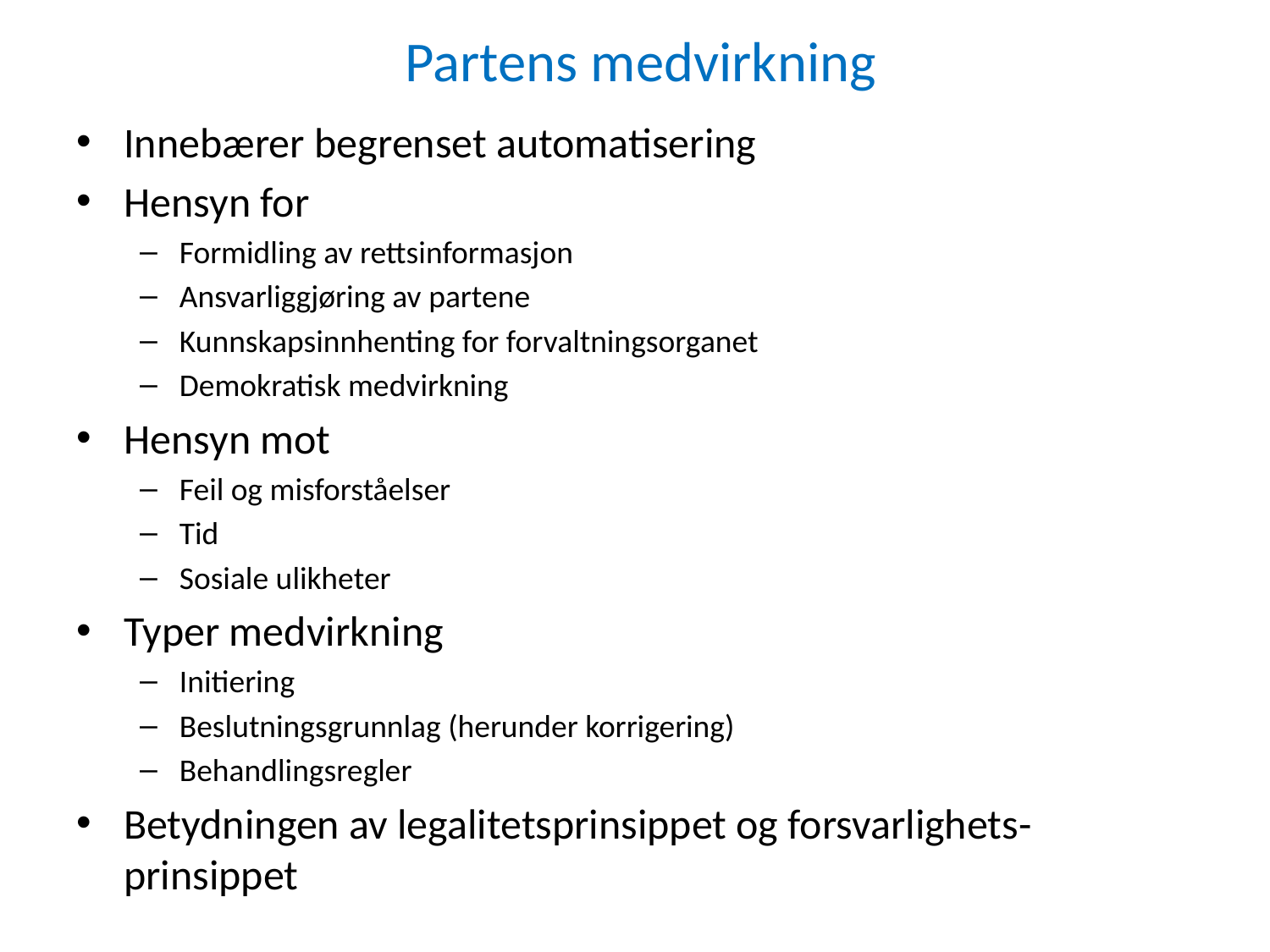

# Partens medvirkning
Innebærer begrenset automatisering
Hensyn for
Formidling av rettsinformasjon
Ansvarliggjøring av partene
Kunnskapsinnhenting for forvaltningsorganet
Demokratisk medvirkning
Hensyn mot
Feil og misforståelser
Tid
Sosiale ulikheter
Typer medvirkning
Initiering
Beslutningsgrunnlag (herunder korrigering)
Behandlingsregler
Betydningen av legalitetsprinsippet og forsvarlighets-prinsippet